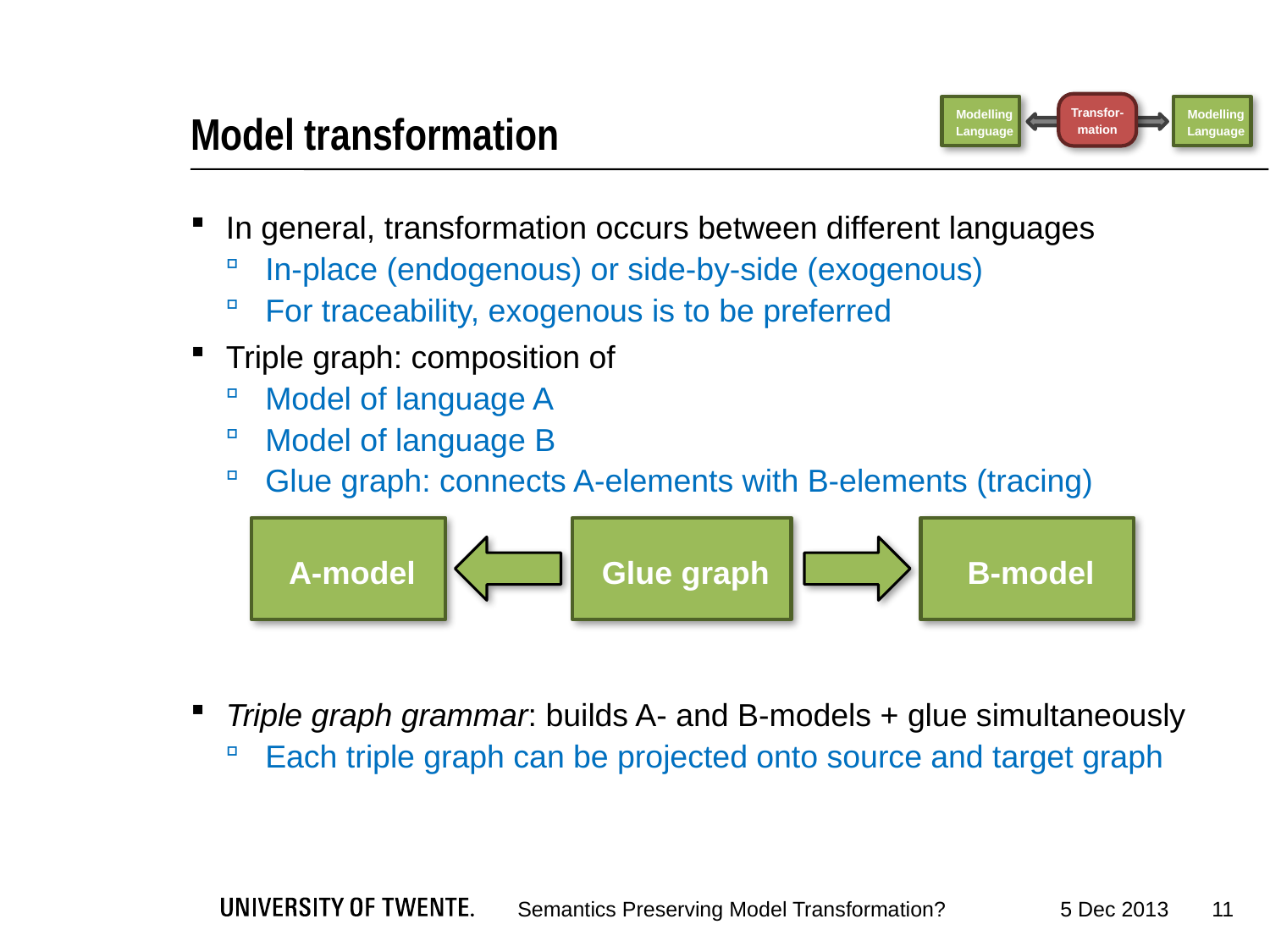

# Model transformation
Transfor-mation
Modelling Language
Modelling Language

In general, transformation occurs between different languages
In-place (endogenous) or side-by-side (exogenous)
For traceability, exogenous is to be preferred
Triple graph: composition of
Model of language A
Model of language B
Glue graph: connects A-elements with B-elements (tracing)

Triple graph grammar: builds A- and B-models + glue simultaneously
Each triple graph can be projected onto source and target graph
A-model
Glue graph
B-model

11
Semantics Preserving Model Transformation?
5 Dec 2013